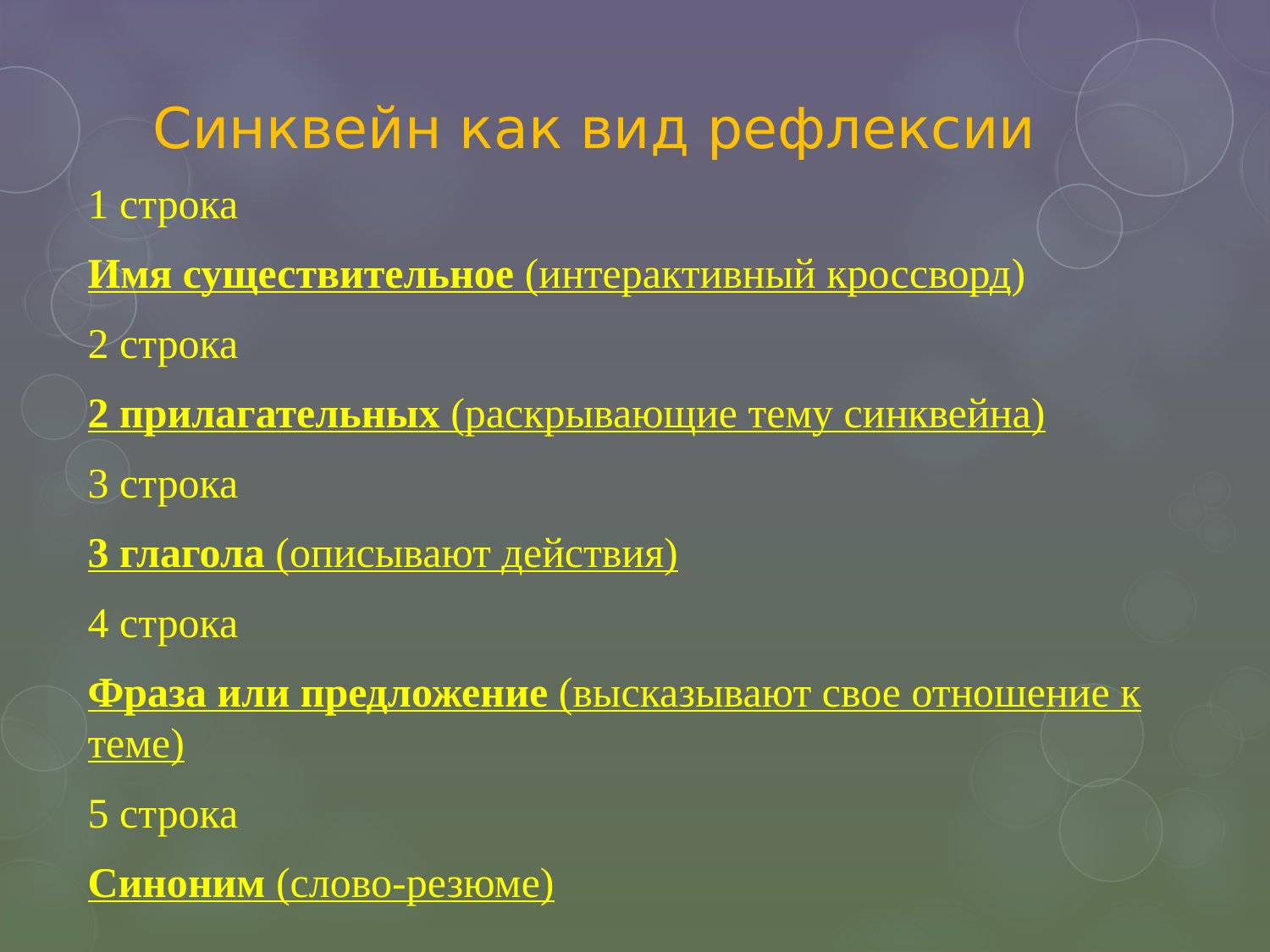

# Синквейн как вид рефлексии
1 строка
Имя существительное (интерактивный кроссворд)
2 строка
2 прилагательных (раскрывающие тему синквейна)
3 строка
3 глагола (описывают действия)
4 строка
Фраза или предложение (высказывают свое отношение к теме)
5 строка
Синоним (слово-резюме)